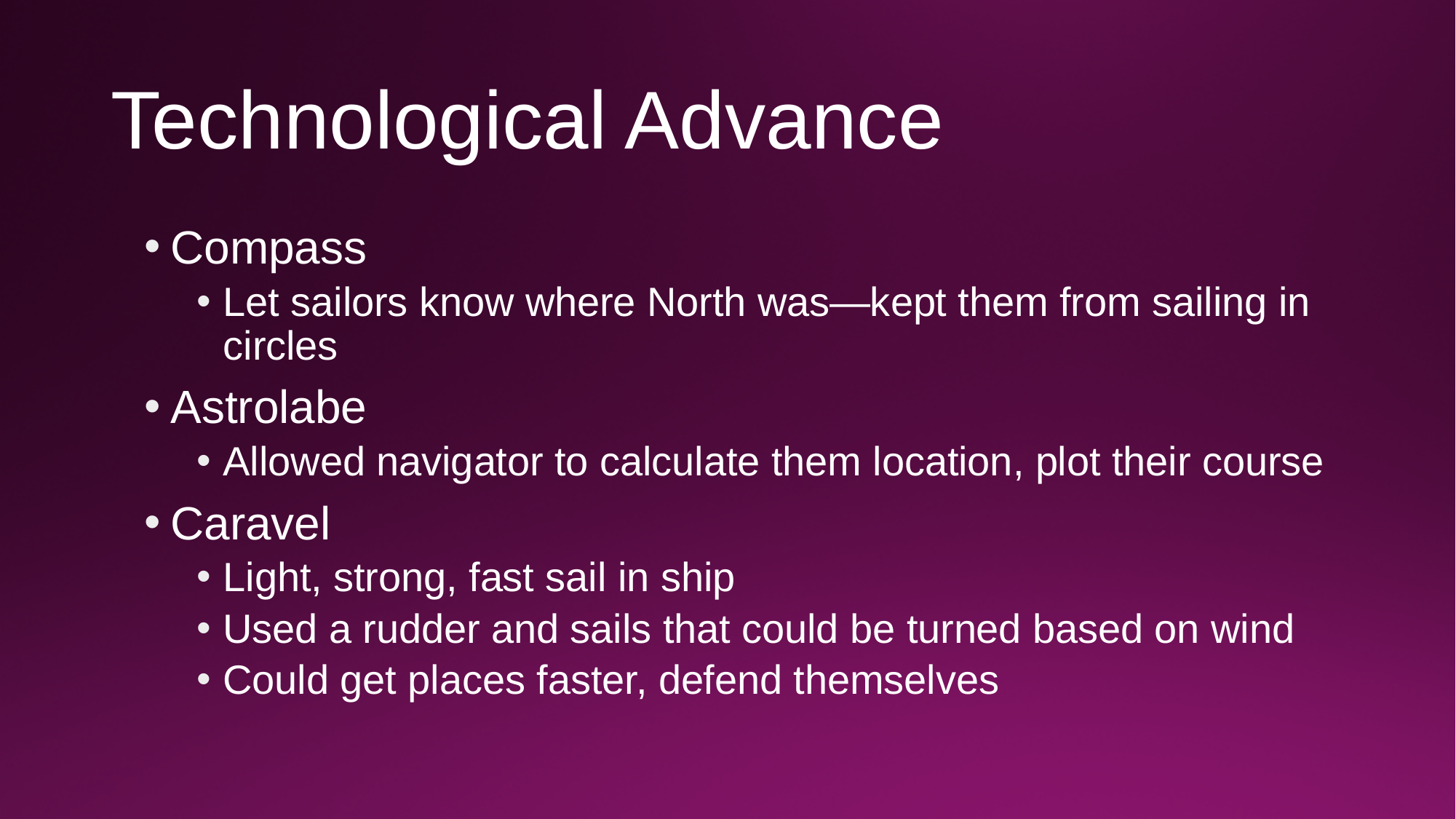

# Technological Advance
Compass
Let sailors know where North was—kept them from sailing in circles
Astrolabe
Allowed navigator to calculate them location, plot their course
Caravel
Light, strong, fast sail in ship
Used a rudder and sails that could be turned based on wind
Could get places faster, defend themselves